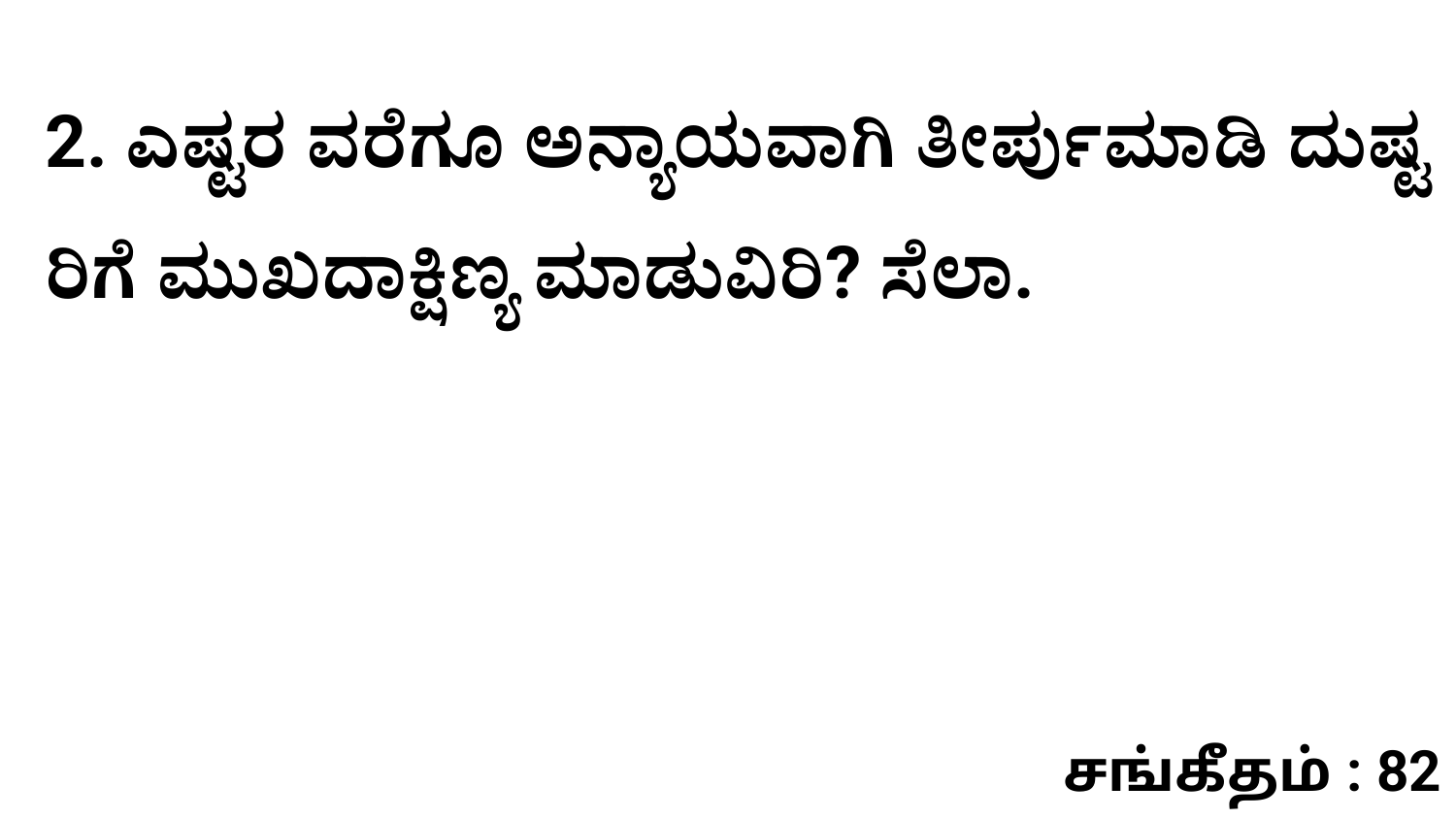

2. ಎಷ್ಟರ ವರೆಗೂ ಅನ್ಯಾಯವಾಗಿ ತೀರ್ಪುಮಾಡಿ ದುಷ್ಟ ರಿಗೆ ಮುಖದಾಕ್ಷಿಣ್ಯ ಮಾಡುವಿರಿ? ಸೆಲಾ.
சங்கீதம் : 82